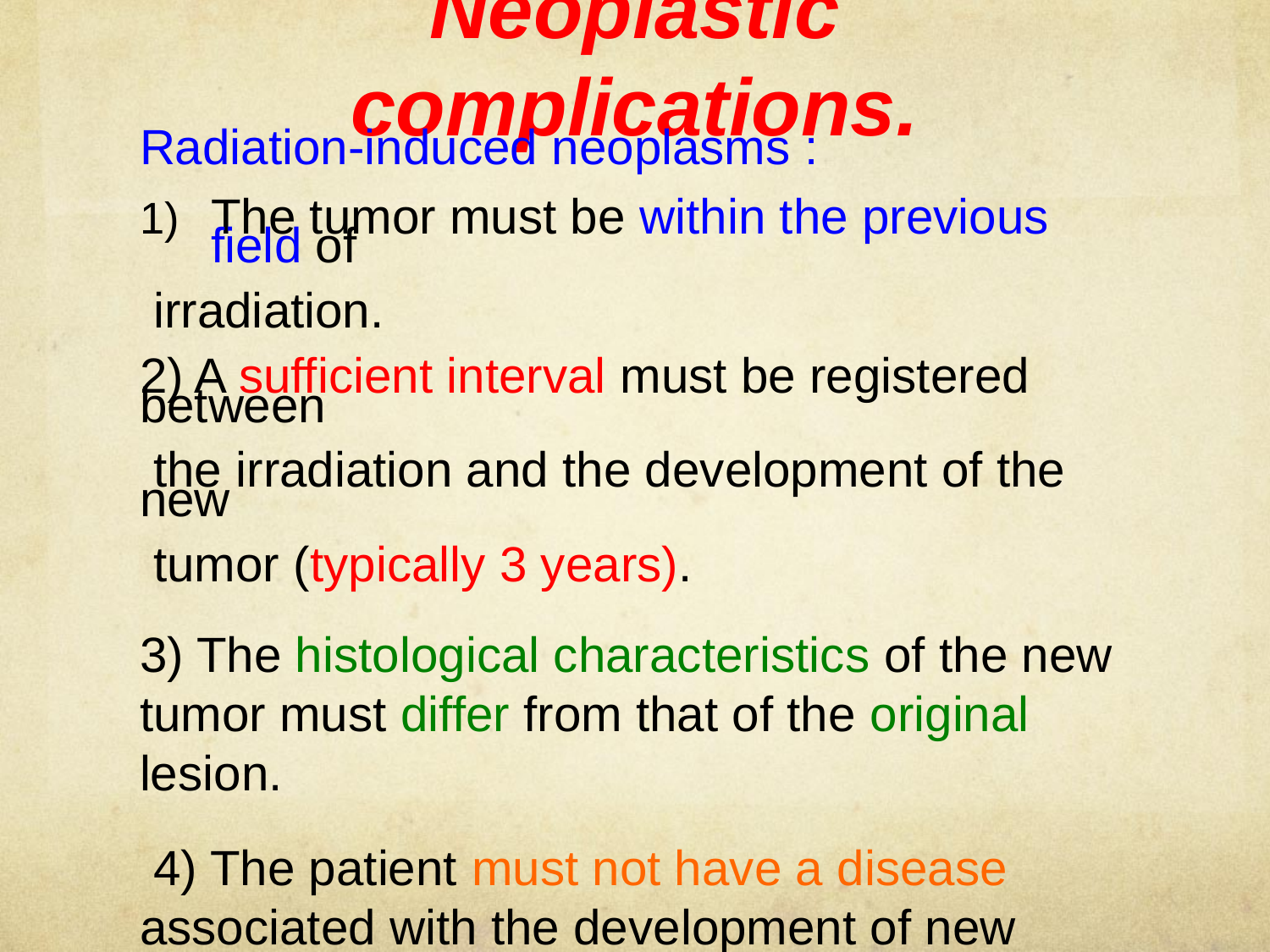

# Neoplastic complications.
Radiation-induced neoplasms :
The tumor must be within the previous field of
 irradiation.
2) A sufficient interval must be registered between
 the irradiation and the development of the new
 tumor (typically 3 years).
3) The histological characteristics of the new tumor must differ from that of the original lesion.
 4) The patient must not have a disease associated with the development of new tumors, such as neurofibromatosis, Li–Fraumeni syndrome, or tuberous sclerosis.